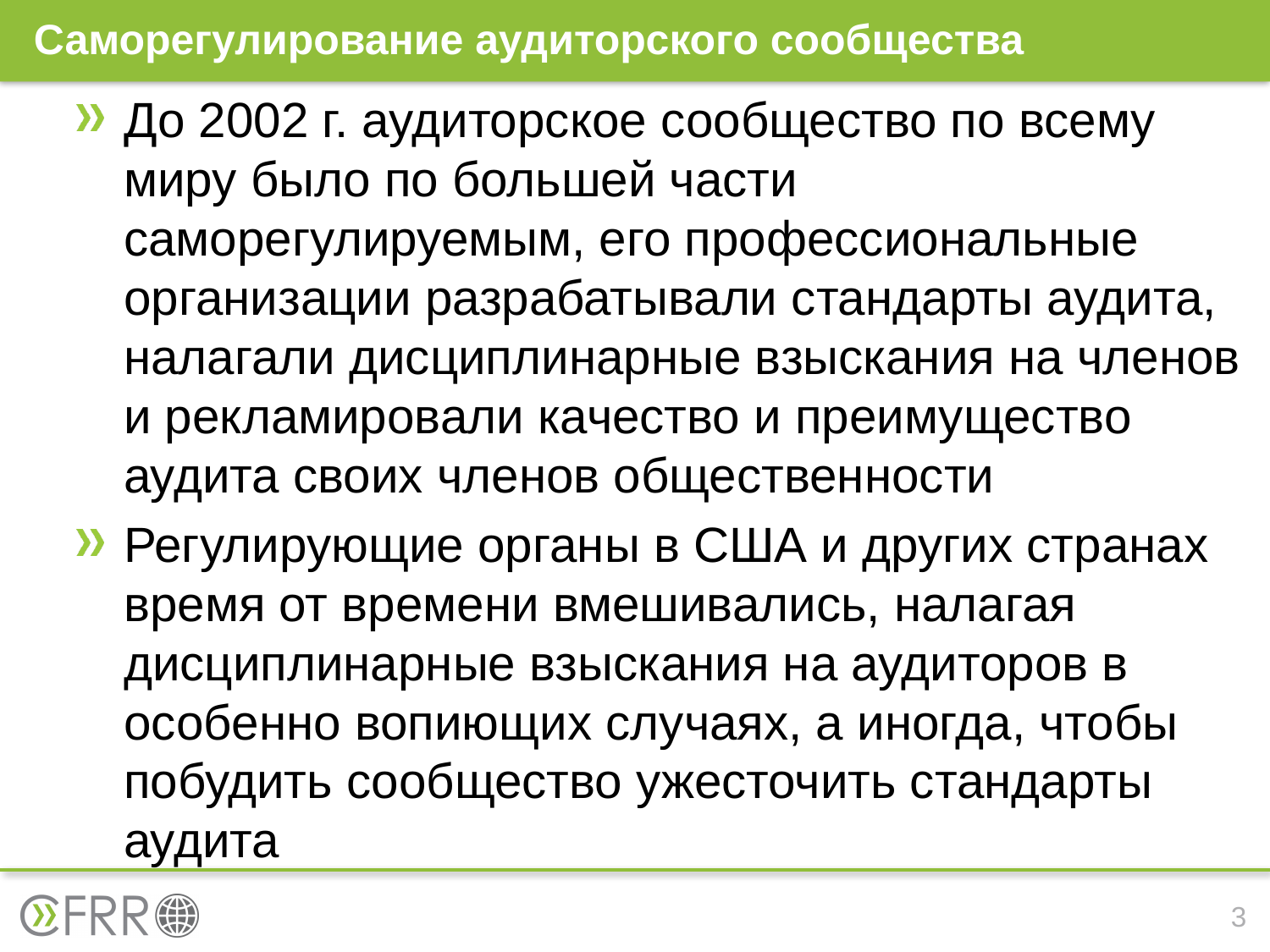

# Саморегулирование аудиторского сообщества
До 2002 г. аудиторское сообщество по всему миру было по большей части саморегулируемым, его профессиональные организации разрабатывали стандарты аудита, налагали дисциплинарные взыскания на членов и рекламировали качество и преимущество аудита своих членов общественности
Регулирующие органы в США и других странах время от времени вмешивались, налагая дисциплинарные взыскания на аудиторов в особенно вопиющих случаях, а иногда, чтобы побудить сообщество ужесточить стандарты аудита
3